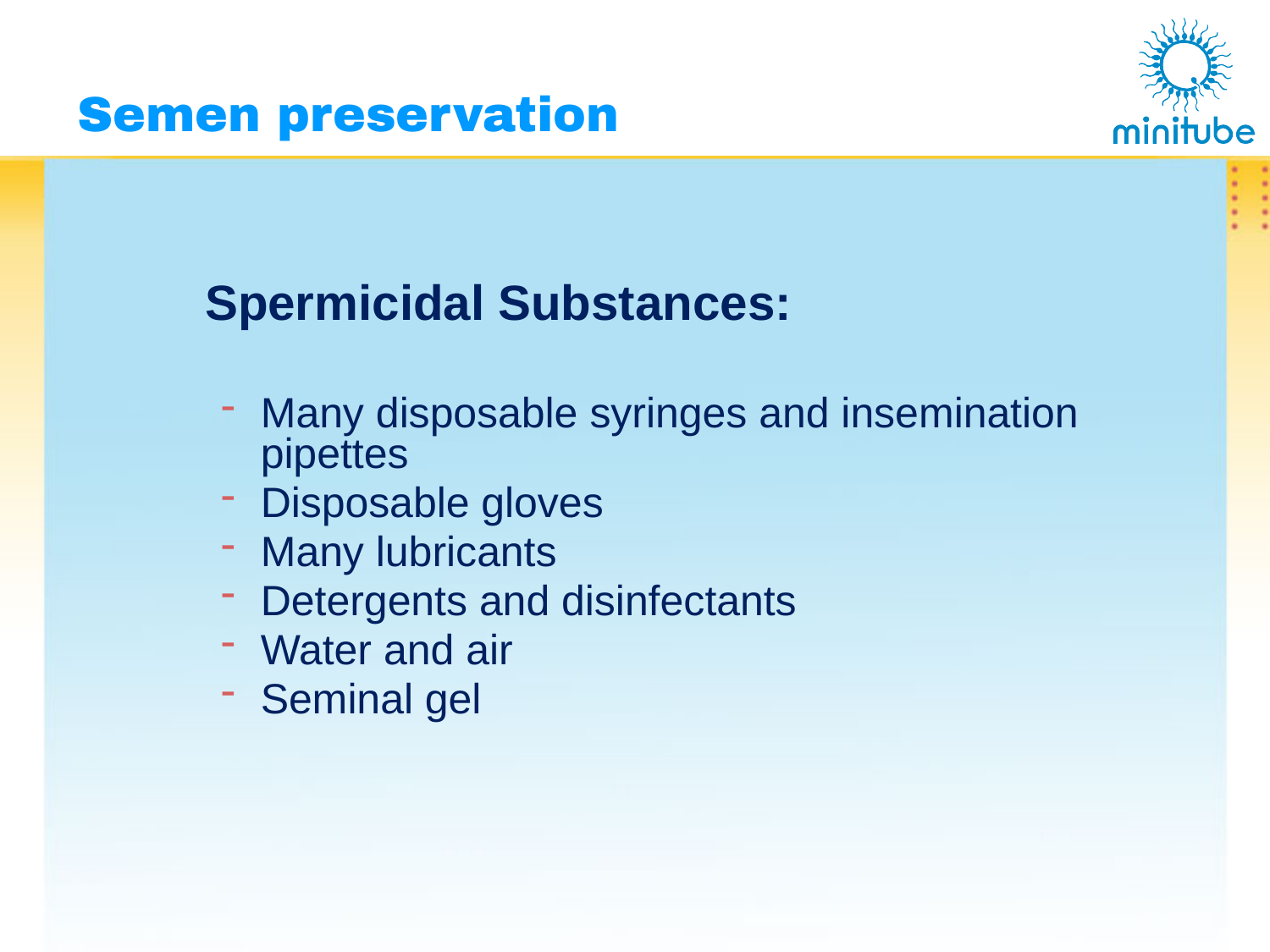

# Semen preservation
	Spermicidal Substances:

Many disposable syringes and insemination pipettes
Disposable gloves
Many lubricants
Detergents and disinfectants
Water and air
Seminal gel